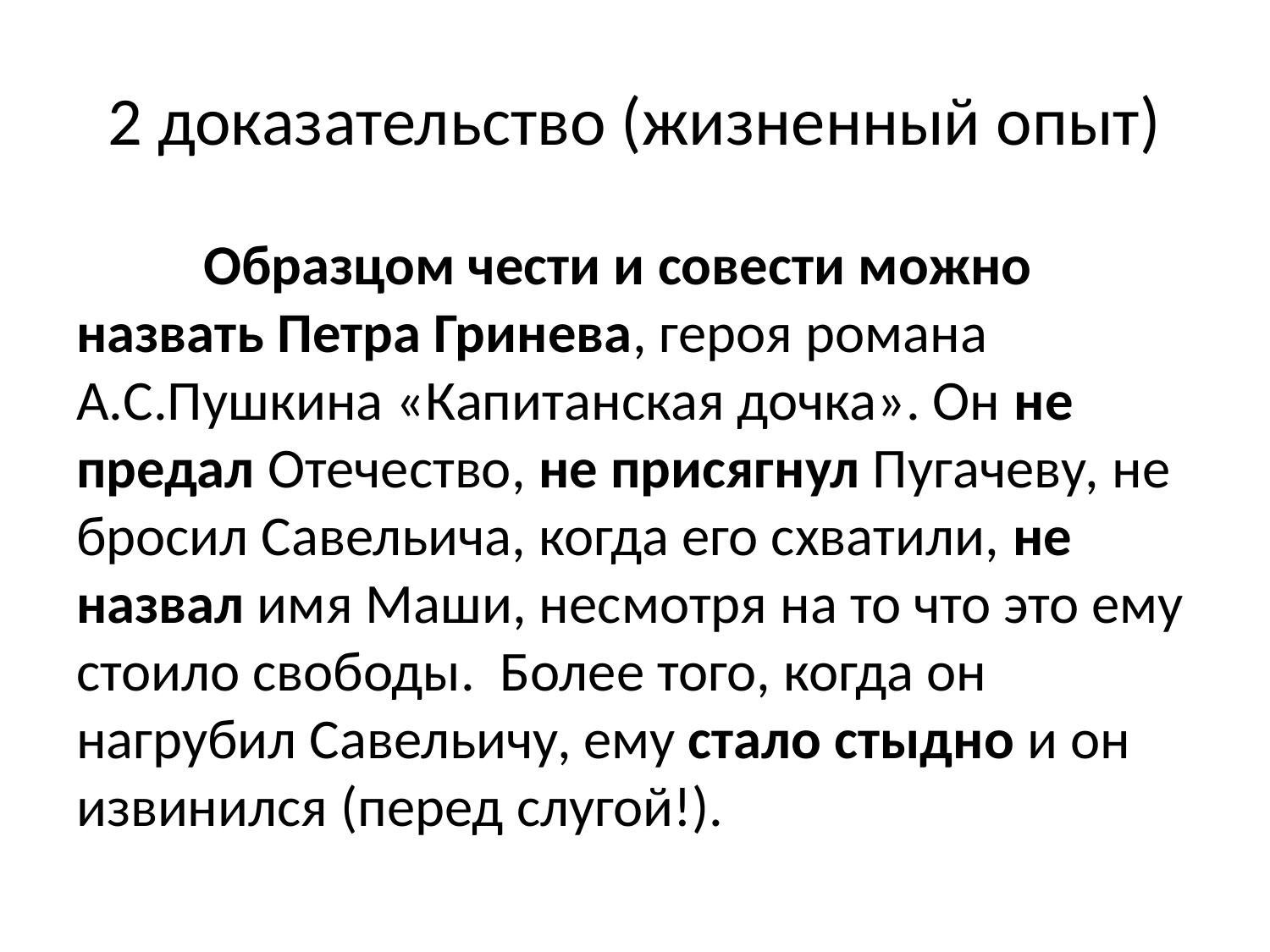

# 2 доказательство (жизненный опыт)
	Образцом чести и совести можно назвать Петра Гринева, героя романа А.С.Пушкина «Капитанская дочка». Он не предал Отечество, не присягнул Пугачеву, не бросил Савельича, когда его схватили, не назвал имя Маши, несмотря на то что это ему стоило свободы.  Более того, когда он нагрубил Савельичу, ему стало стыдно и он извинился (перед слугой!).